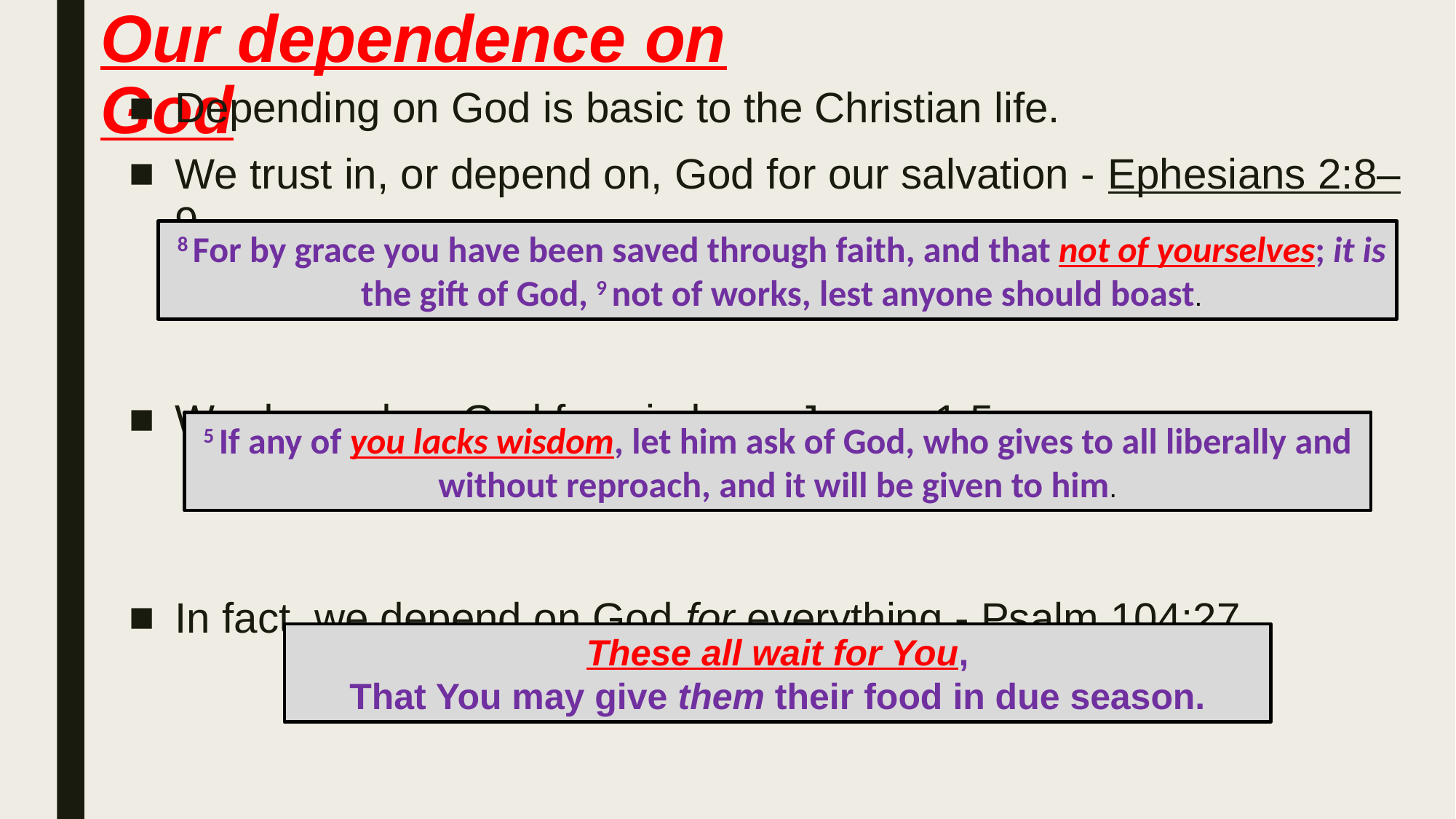

# Our dependence on God
Depending on God is basic to the Christian life.
We trust in, or depend on, God for our salvation - Ephesians 2:8–9.

We depend on God for wisdom - James 1:5.

In fact, we depend on God for everything - Psalm 104:27
 8 For by grace you have been saved through faith, and that not of yourselves; it is
 the gift of God, 9 not of works, lest anyone should boast.
 5 If any of you lacks wisdom, let him ask of God, who gives to all liberally and
without reproach, and it will be given to him.
These all wait for You,
That You may give them their food in due season.